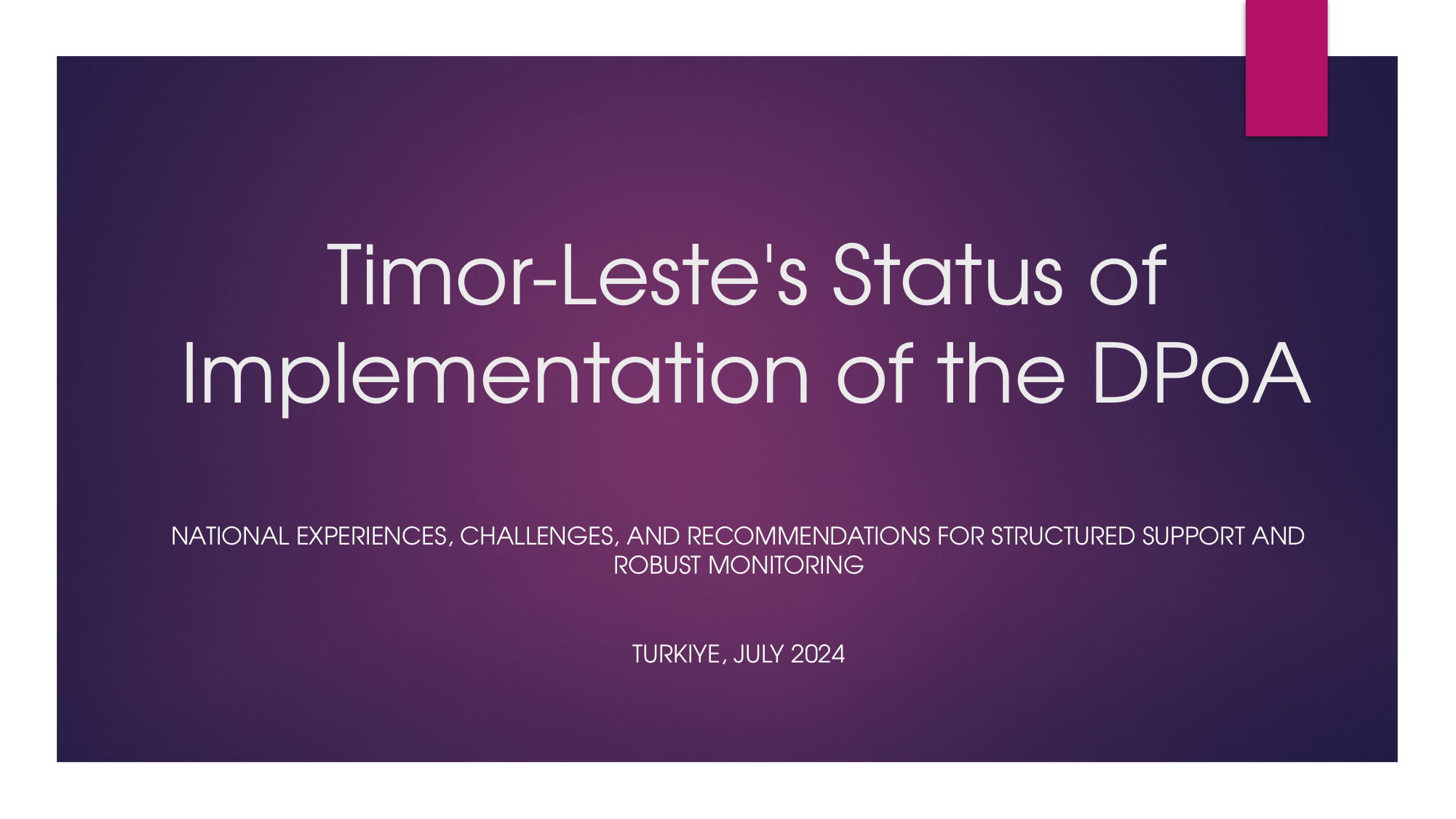

# Timor-Leste's Status of Implementation of the DPoA
National Experiences, Challenges, and Recommendations for Structured Support and Robust Monitoring

Turkiye, July 2024